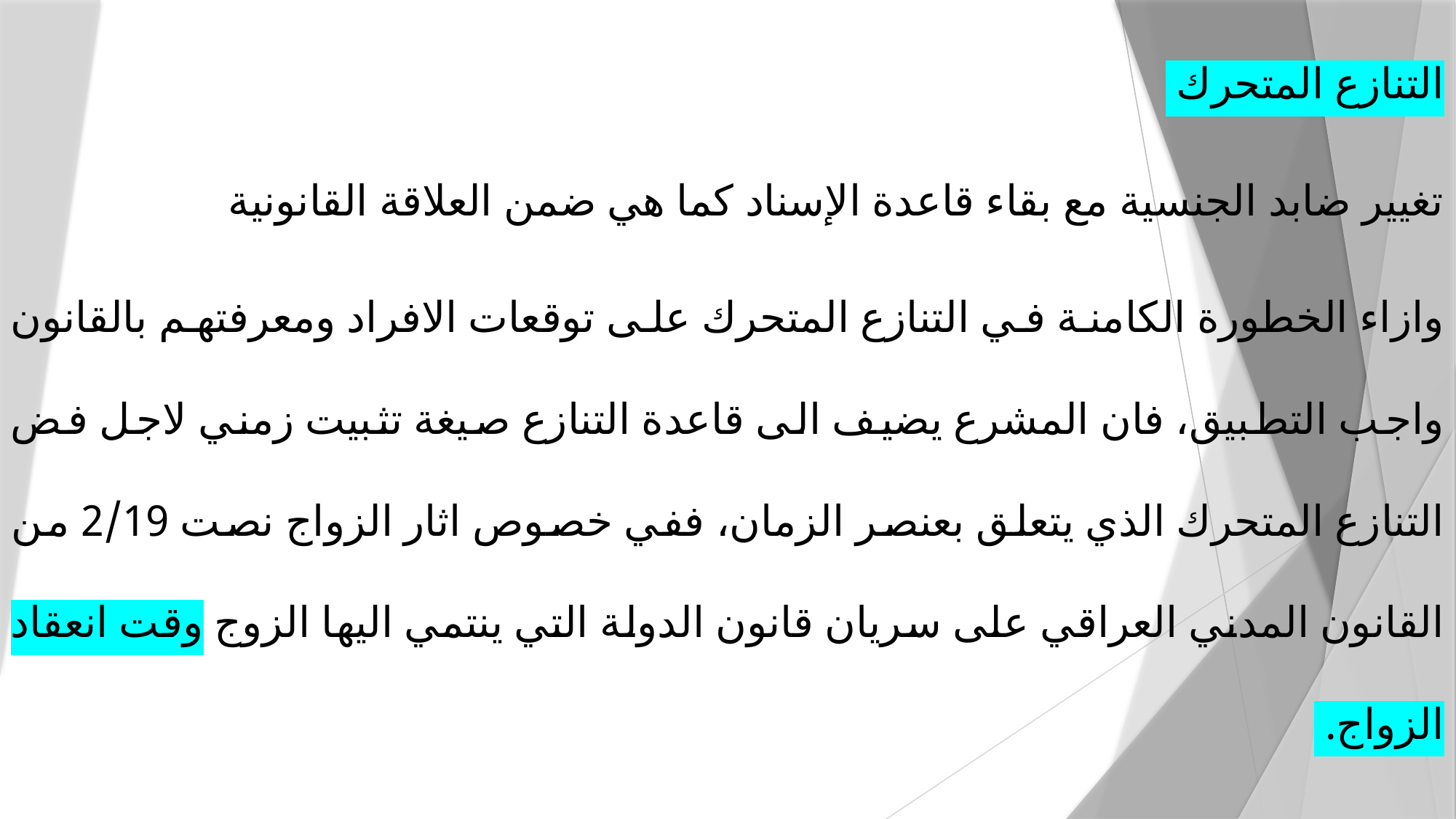

التنازع المتحرك
تغيير ضابد الجنسية مع بقاء قاعدة الإسناد كما هي ضمن العلاقة القانونية
وازاء الخطورة الكامنة في التنازع المتحرك على توقعات الافراد ومعرفتهم بالقانون واجب التطبيق، فان المشرع يضيف الى قاعدة التنازع صيغة تثبيت زمني لاجل فض التنازع المتحرك الذي يتعلق بعنصر الزمان، ففي خصوص اثار الزواج نصت 2/19 من القانون المدني العراقي على سريان قانون الدولة التي ينتمي اليها الزوج وقت انعقاد الزواج.